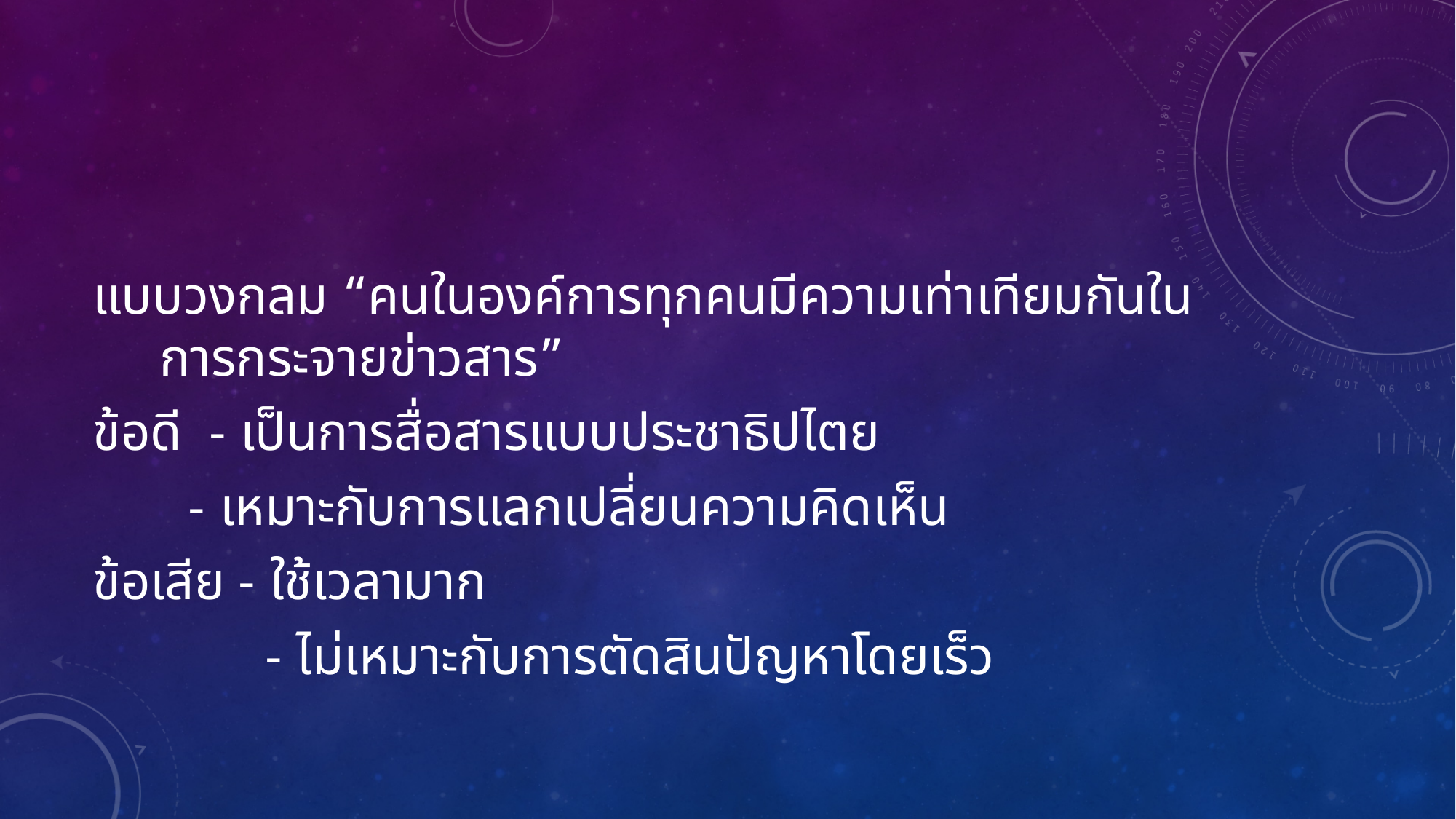

#
แบบวงกลม “คนในองค์การทุกคนมีความเท่าเทียมกันในการกระจายข่าวสาร”
ข้อดี  - เป็นการสื่อสารแบบประชาธิปไตย
	  - เหมาะกับการแลกเปลี่ยนความคิดเห็น
ข้อเสีย - ใช้เวลามาก
            - ไม่เหมาะกับการตัดสินปัญหาโดยเร็ว